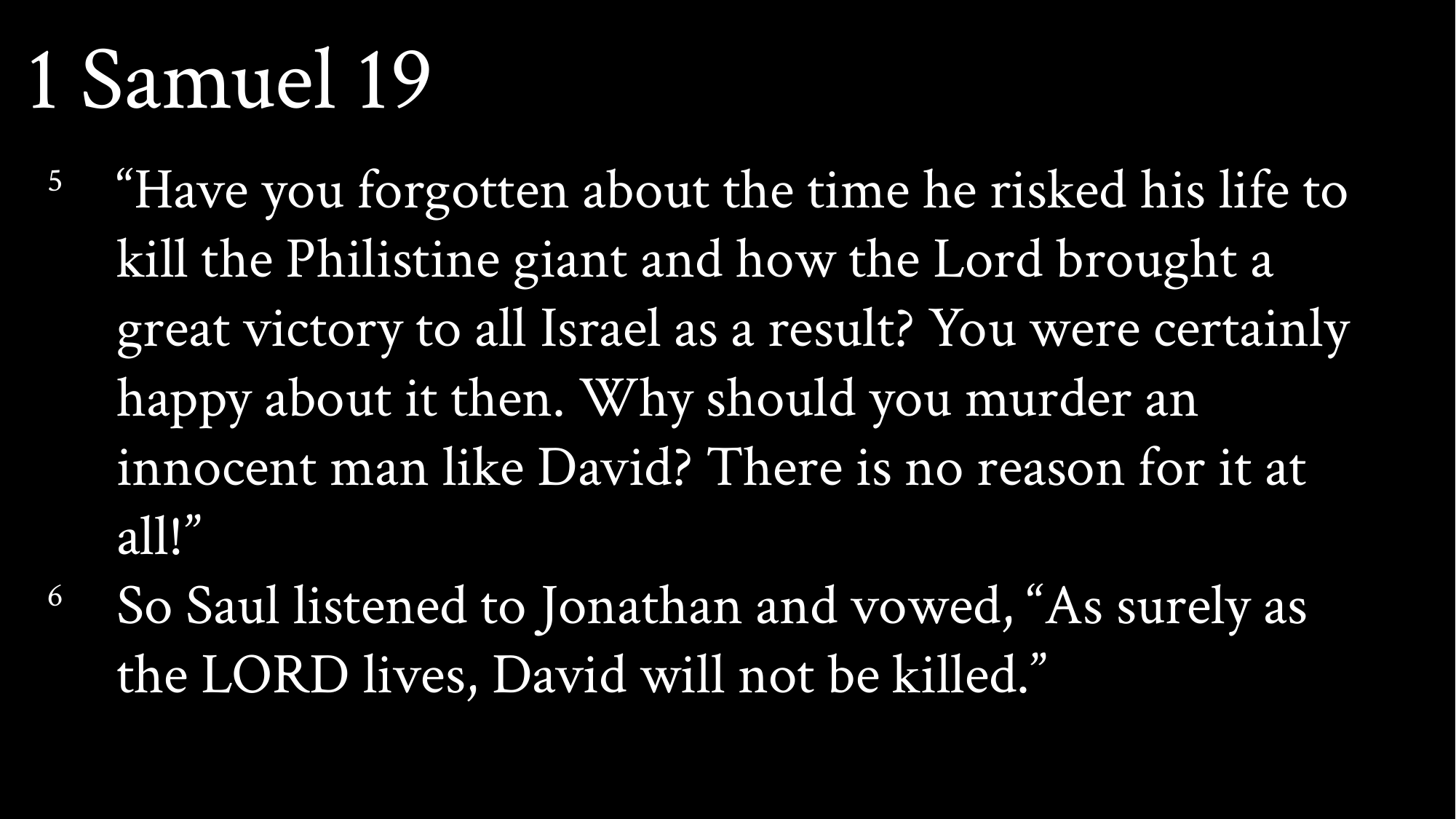

1 Samuel 19
5 	“Have you forgotten about the time he risked his life to kill the Philistine giant and how the Lord brought a great victory to all Israel as a result? You were certainly happy about it then. Why should you murder an innocent man like David? There is no reason for it at all!”
6 	So Saul listened to Jonathan and vowed, “As surely as the LORD lives, David will not be killed.”